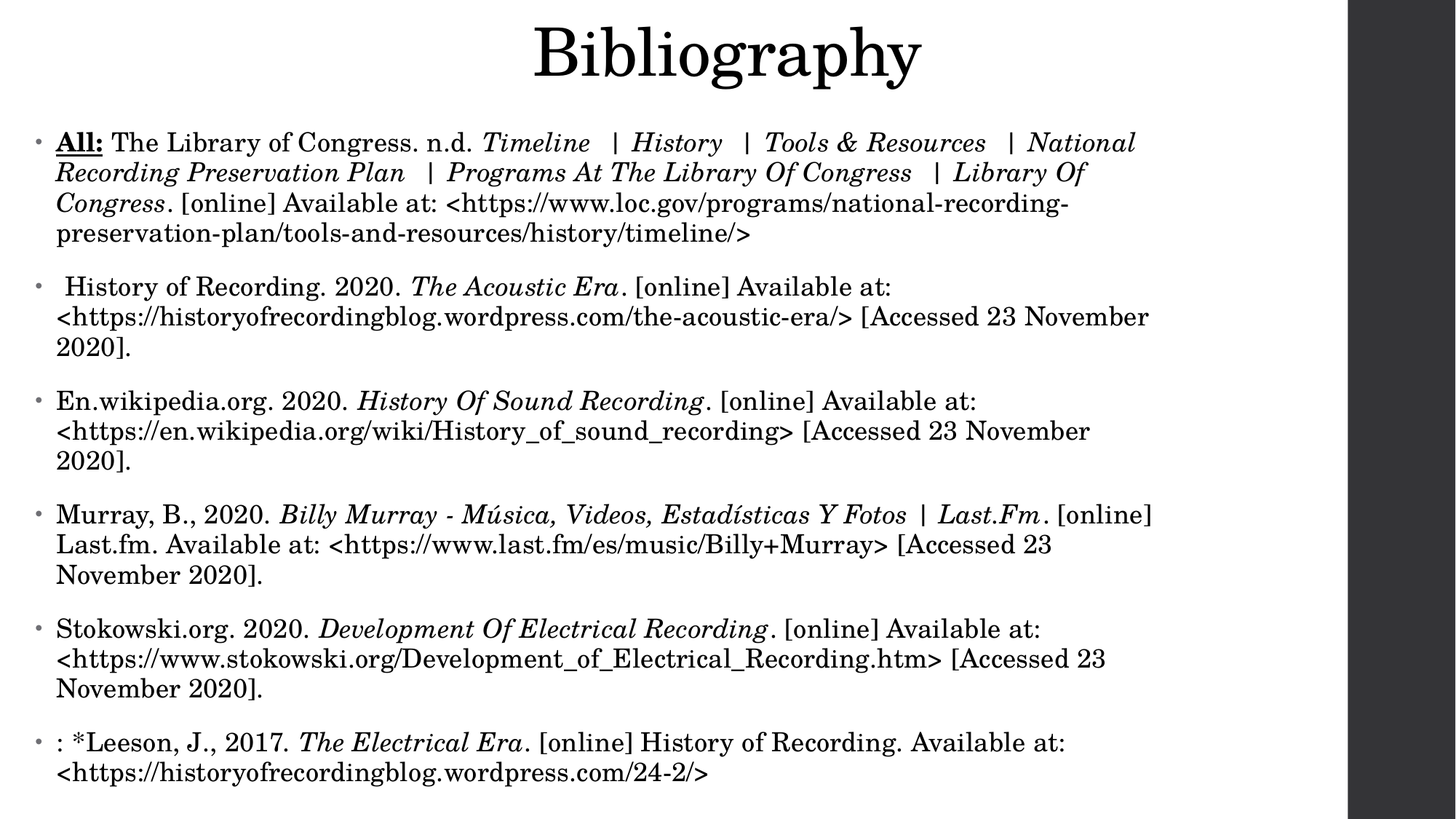

# Bibliography
All: The Library of Congress. n.d. Timeline  | History  | Tools & Resources  | National Recording Preservation Plan  | Programs At The Library Of Congress  | Library Of Congress. [online] Available at: <https://www.loc.gov/programs/national-recording-preservation-plan/tools-and-resources/history/timeline/>
 History of Recording. 2020. The Acoustic Era. [online] Available at: <https://historyofrecordingblog.wordpress.com/the-acoustic-era/> [Accessed 23 November 2020].
En.wikipedia.org. 2020. History Of Sound Recording. [online] Available at: <https://en.wikipedia.org/wiki/History_of_sound_recording> [Accessed 23 November 2020].
Murray, B., 2020. Billy Murray - Música, Videos, Estadísticas Y Fotos | Last.Fm. [online] Last.fm. Available at: <https://www.last.fm/es/music/Billy+Murray> [Accessed 23 November 2020].
Stokowski.org. 2020. Development Of Electrical Recording. [online] Available at: <https://www.stokowski.org/Development_of_Electrical_Recording.htm> [Accessed 23 November 2020].
: *Leeson, J., 2017. The Electrical Era. [online] History of Recording. Available at: <https://historyofrecordingblog.wordpress.com/24-2/>